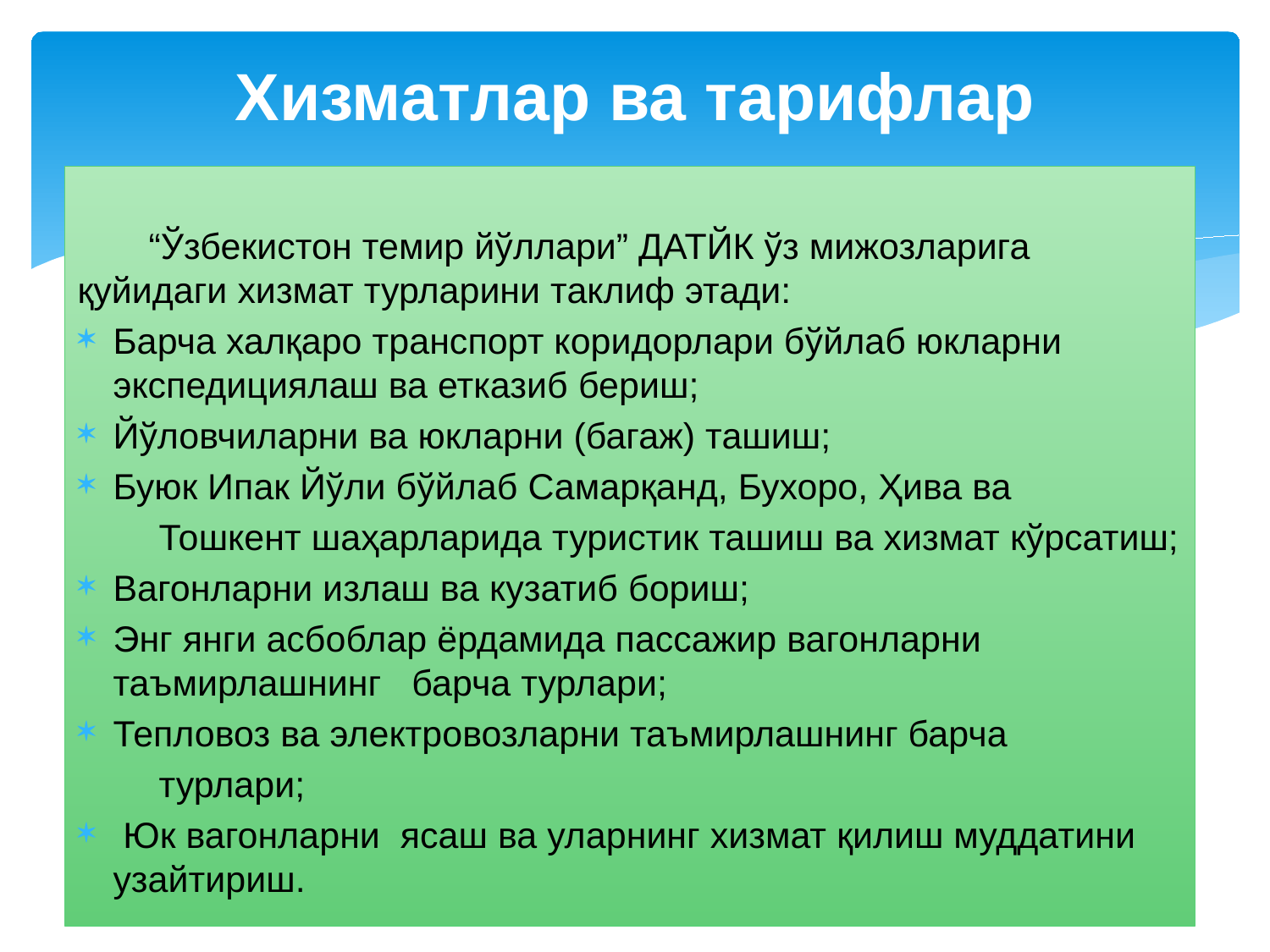

# Хизматлар ва тарифлар

       “Ўзбекистон темир йўллари” ДАТЙК ўз мижозларига қуйидаги хизмат турларини таклиф этади:
Барча халқаро транспорт коридорлари бўйлаб юкларни экспедициялаш ва етказиб бериш;
Йўловчиларни ва юкларни (багаж) ташиш;
Буюк Ипак Йўли бўйлаб Самарқанд, Бухоро, Ҳива ва
        Тошкент шаҳарларида туристик ташиш ва хизмат кўрсатиш;
Вагонларни излаш ва кузатиб бориш;
Энг янги асбоблар ёрдамида пассажир вагонларни таъмирлашнинг   барча турлари;
Тепловоз ва электровозларни таъмирлашнинг барча
        турлари;
 Юк вагонларни  ясаш ва уларнинг хизмат қилиш муддатини узайтириш.